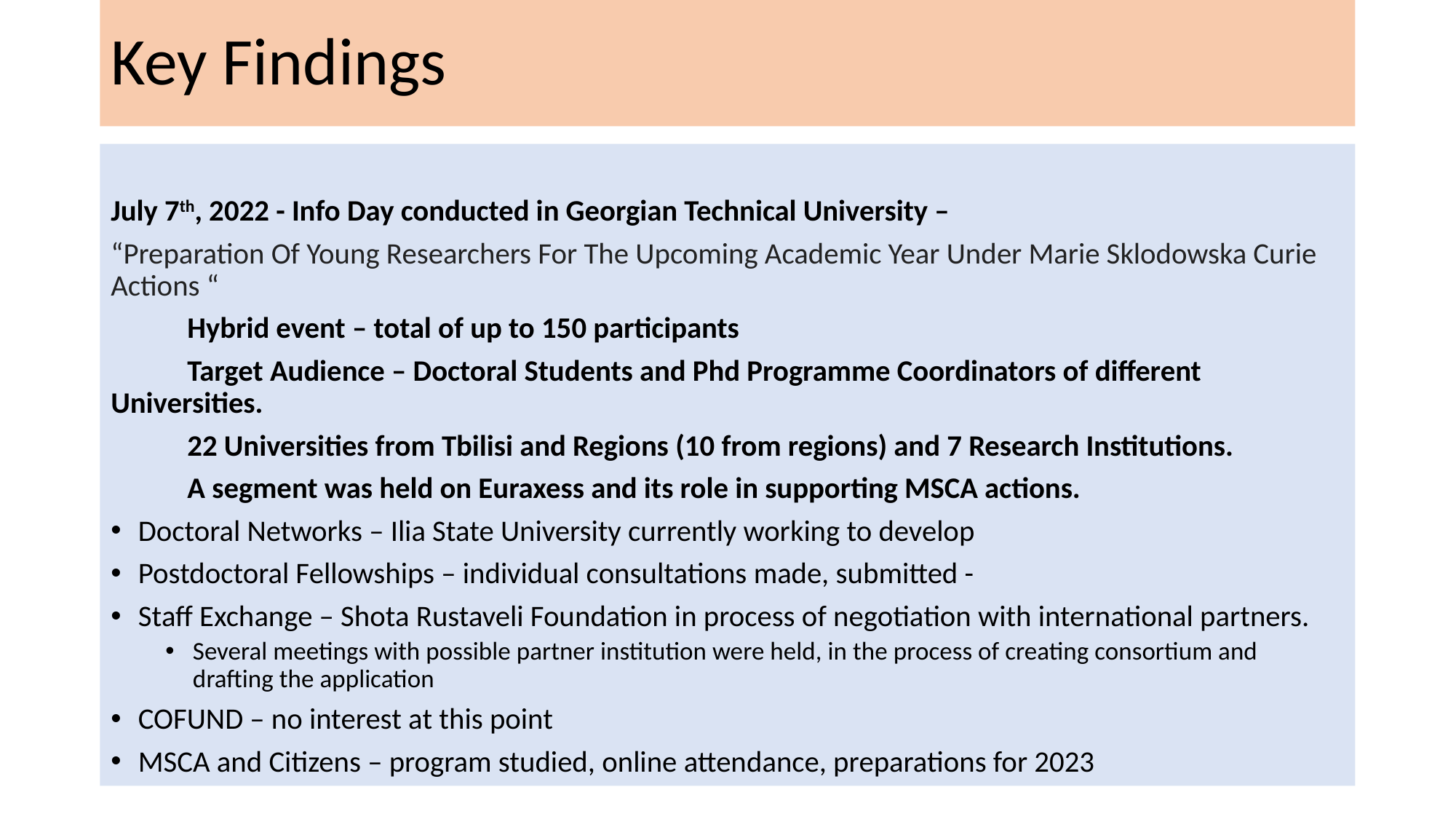

# Key Findings

July 7th, 2022 - Info Day conducted in Georgian Technical University –
“Preparation Of Young Researchers For The Upcoming Academic Year Under Marie Sklodowska Curie Actions “
	Hybrid event – total of up to 150 participants
	Target Audience – Doctoral Students and Phd Programme Coordinators of different Universities.
	22 Universities from Tbilisi and Regions (10 from regions) and 7 Research Institutions.
	A segment was held on Euraxess and its role in supporting MSCA actions.
Doctoral Networks – Ilia State University currently working to develop
Postdoctoral Fellowships – individual consultations made, submitted -
Staff Exchange – Shota Rustaveli Foundation in process of negotiation with international partners.
Several meetings with possible partner institution were held, in the process of creating consortium and drafting the application
COFUND – no interest at this point
MSCA and Citizens – program studied, online attendance, preparations for 2023